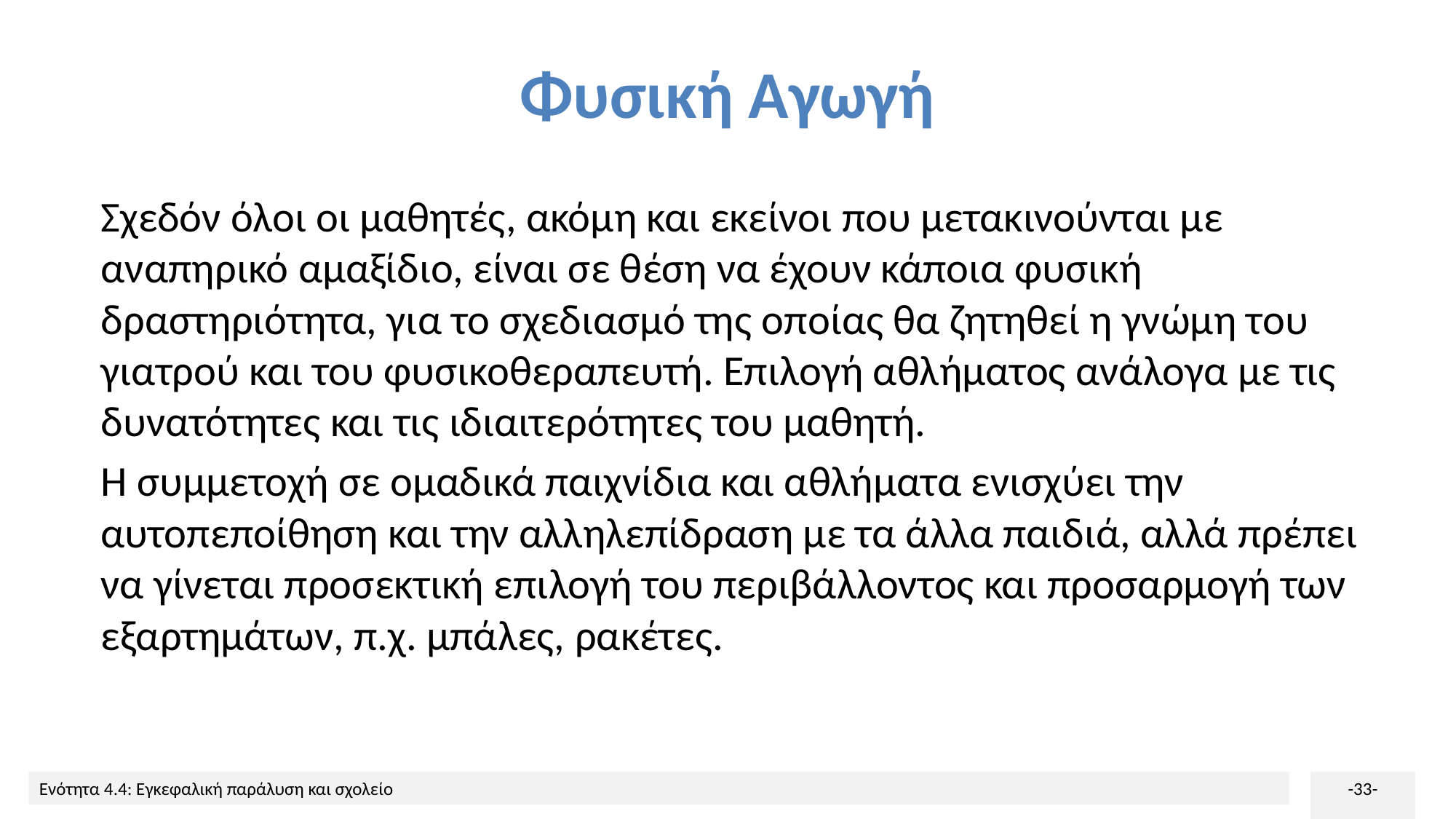

# Φυσική Αγωγή
Σχεδόν όλοι οι μαθητές, ακόμη και εκείνοι που μετακινούνται με αναπηρικό αμαξίδιο, είναι σε θέση να έχουν κάποια φυσική δραστηριότητα, για το σχεδιασμό της οποίας θα ζητηθεί η γνώμη του γιατρού και του φυσικοθεραπευτή. Επιλογή αθλήματος ανάλογα με τις δυνατότητες και τις ιδιαιτερότητες του μαθητή.
Η συμμετοχή σε ομαδικά παιχνίδια και αθλήματα ενισχύει την αυτοπεποίθηση και την αλληλεπίδραση με τα άλλα παιδιά, αλλά πρέπει να γίνεται προσεκτική επιλογή του περιβάλλοντος και προσαρμογή των εξαρτημάτων, π.χ. μπάλες, ρακέτες.